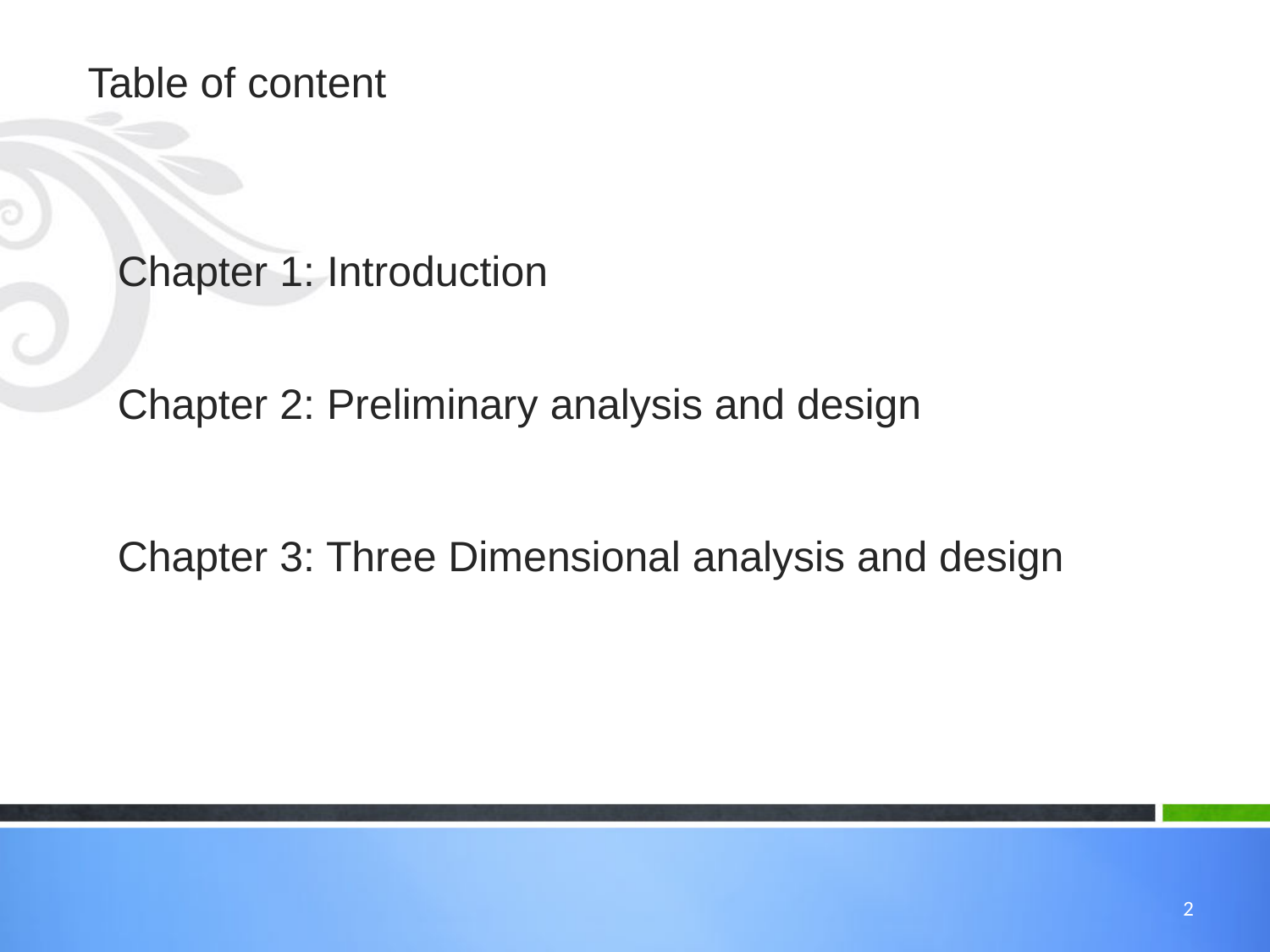

# Table of content

Chapter 1: Introduction

Chapter 2: Preliminary analysis and design

Chapter 3: Three Dimensional analysis and design

2